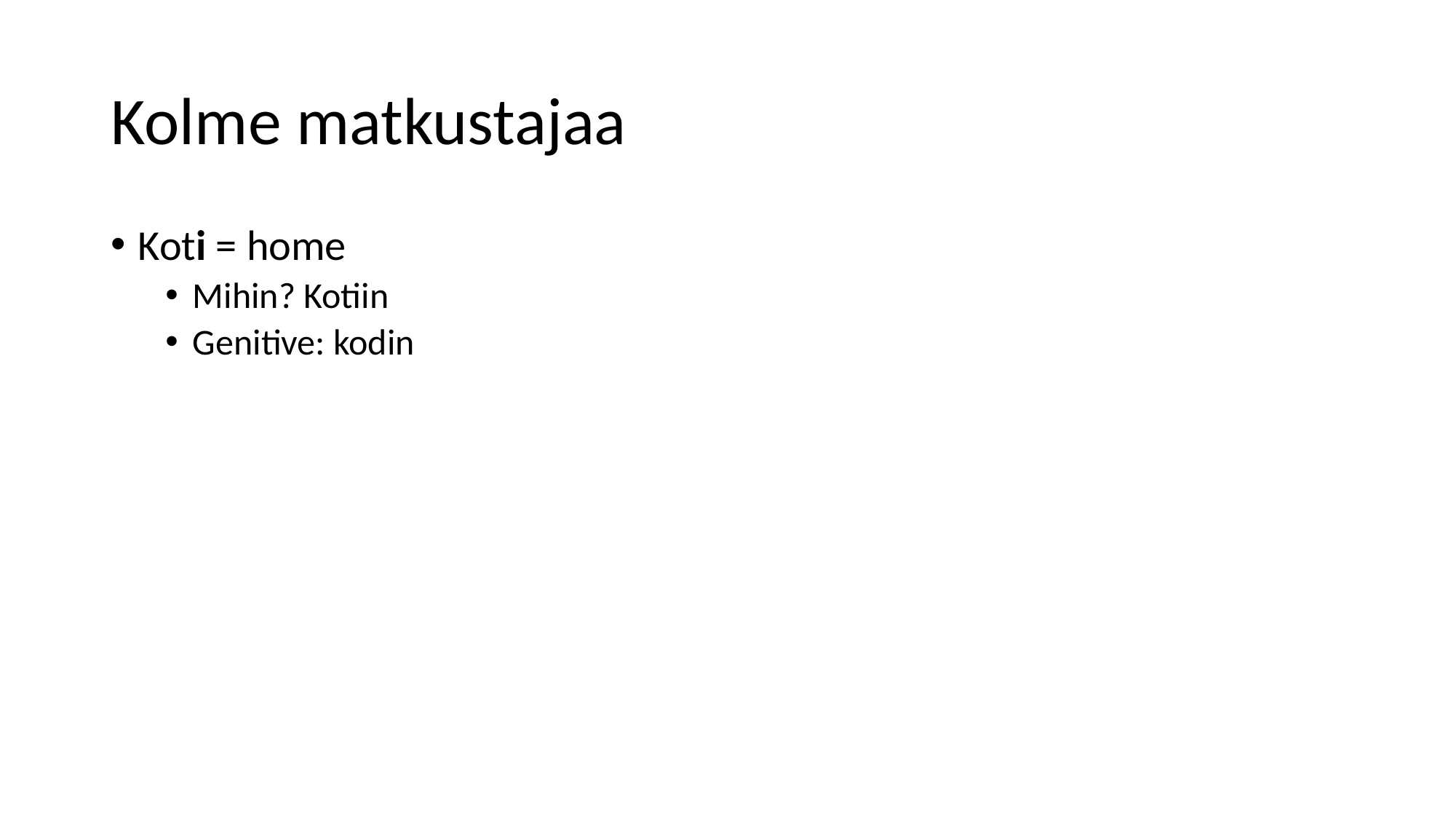

# Kolme matkustajaa
Koti = home
Mihin? Kotiin
Genitive: kodin